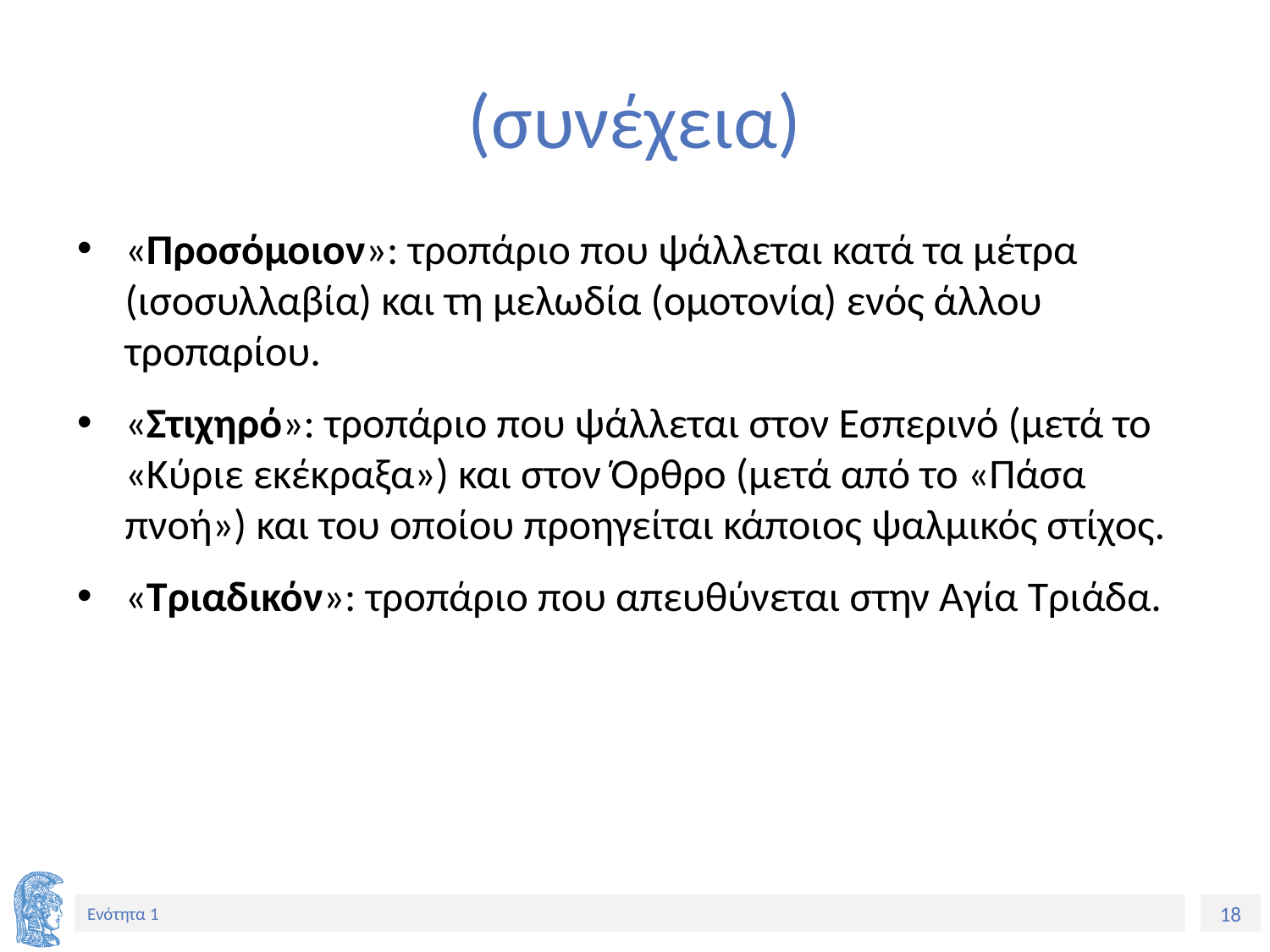

# (συνέχεια)
«Προσόμοιον»: τροπάριο που ψάλλεται κατά τα μέτρα (ισοσυλλαβία) και τη μελωδία (ομοτονία) ενός άλλου τροπαρίου.
«Στιχηρό»: τροπάριο που ψάλλεται στον Εσπερινό (μετά το «Κύριε εκέκραξα») και στον Όρθρο (μετά από το «Πάσα πνοή») και του οποίου προηγείται κάποιος ψαλμικός στίχος.
«Τριαδικόν»: τροπάριο που απευθύνεται στην Αγία Τριάδα.